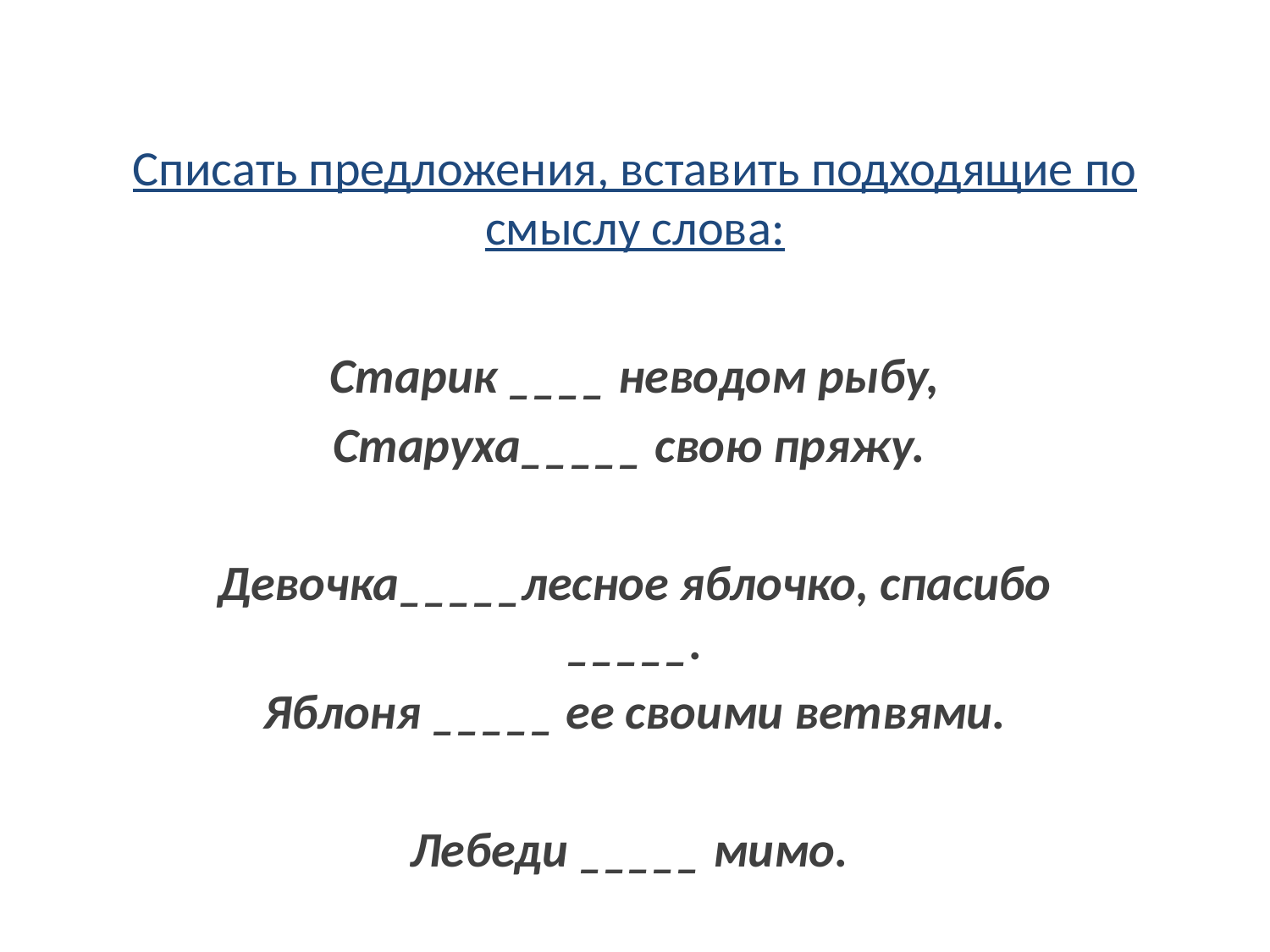

# Списать предложения, вставить подходящие по смыслу слова:
Старик ____ неводом рыбу,
Старуха_____ свою пряжу.

Девочка_____лесное яблочко, спасибо _____.
Яблоня _____ ее своими ветвями.

Лебеди _____ мимо.